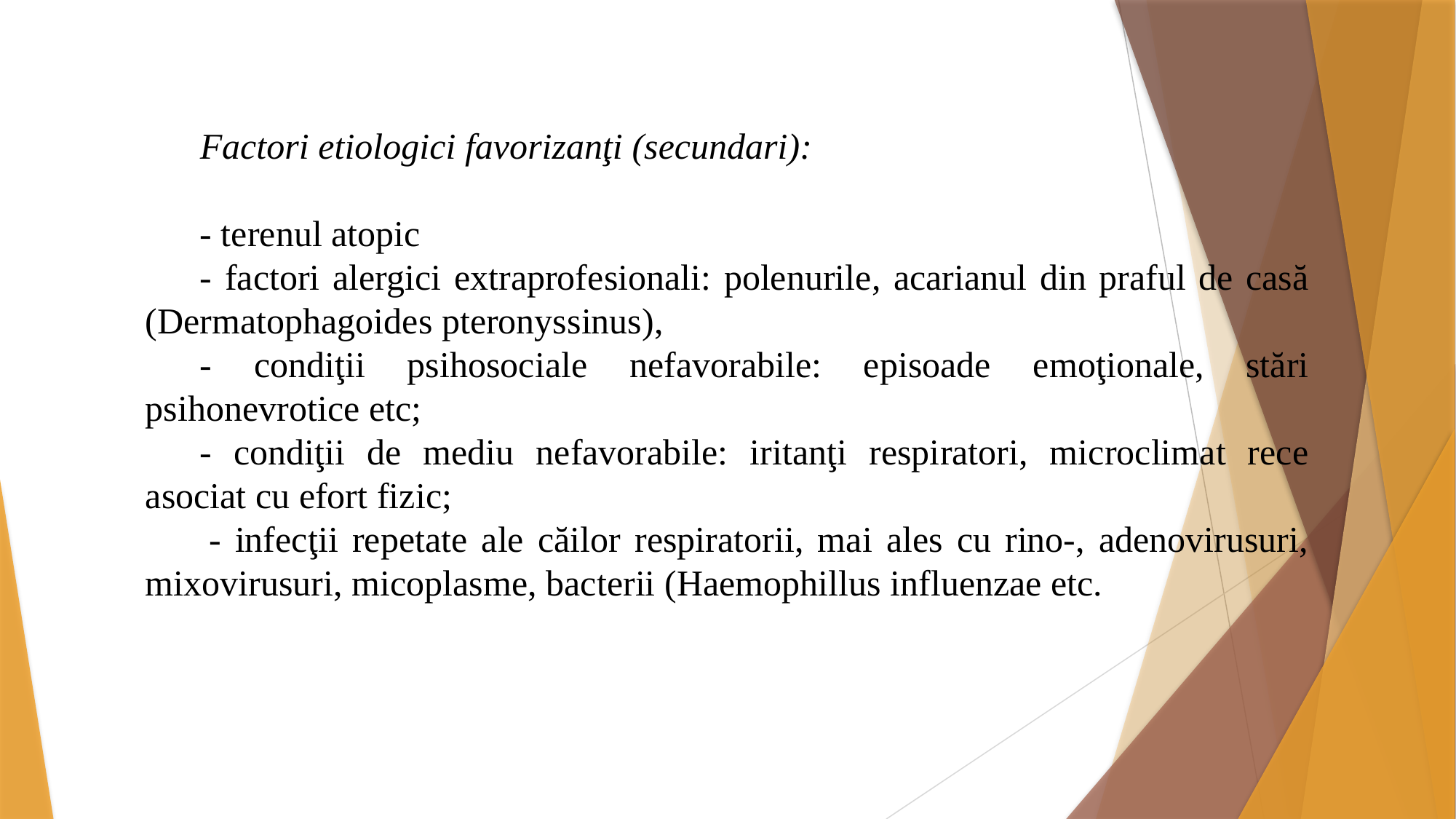

Factori etiologici favorizanţi (secundari):

- terenul atopic
- factori alergici extraprofesionali: polenurile, acarianul din praful de casă (Dermatophagoides pteronyssinus),
- condiţii psihosociale nefavorabile: episoade emoţionale, stări psihonevrotice etc;
- condiţii de mediu nefavorabile: iritanţi respiratori, microclimat rece asociat cu efort fizic;
 - infecţii repetate ale căilor respiratorii, mai ales cu rino-, adenovirusuri, mixovirusuri, micoplasme, bacterii (Haemophillus influenzae etc.